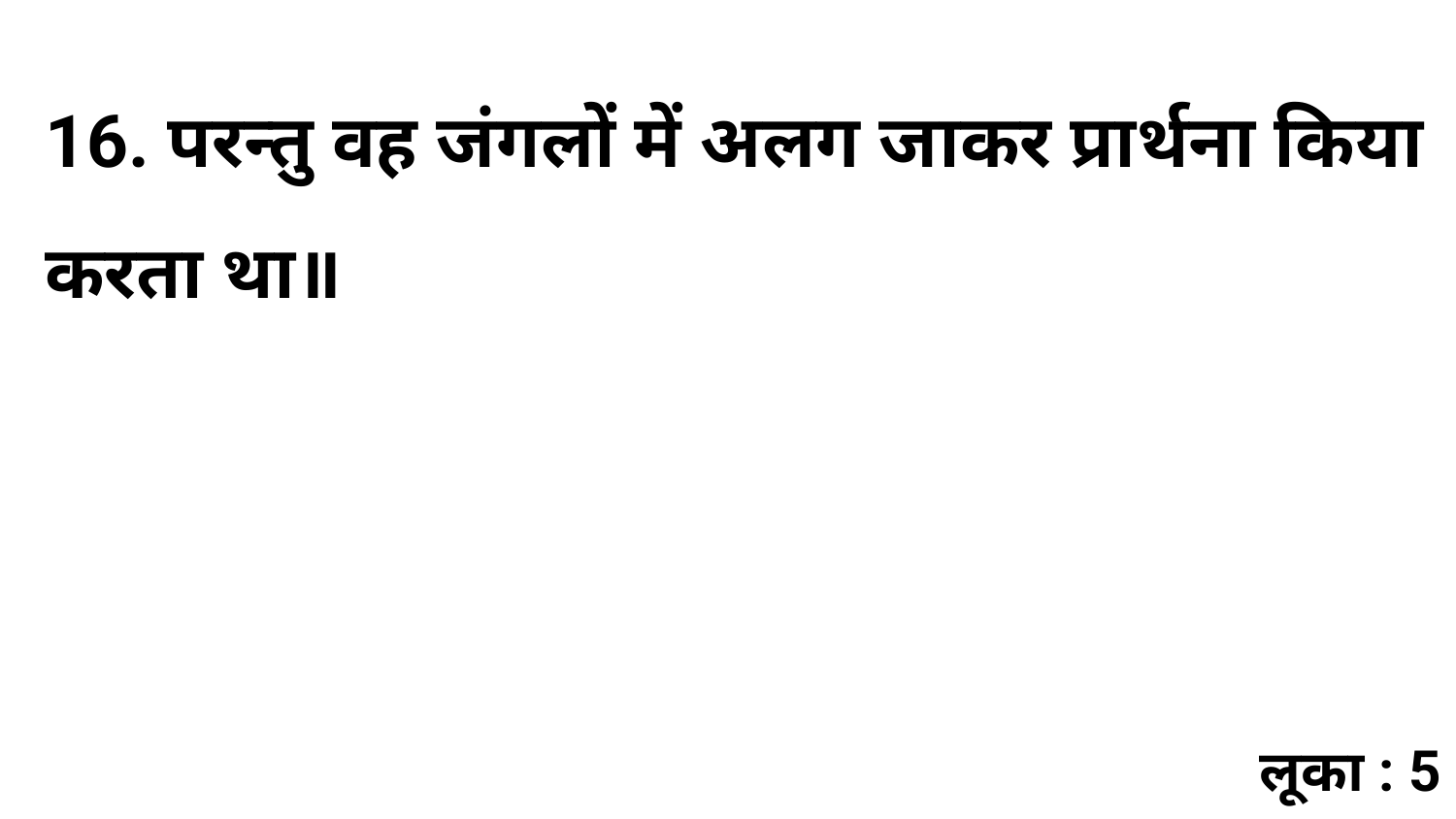

16. परन्तु वह जंगलों में अलग जाकर प्रार्थना किया करता था॥
लूका : 5